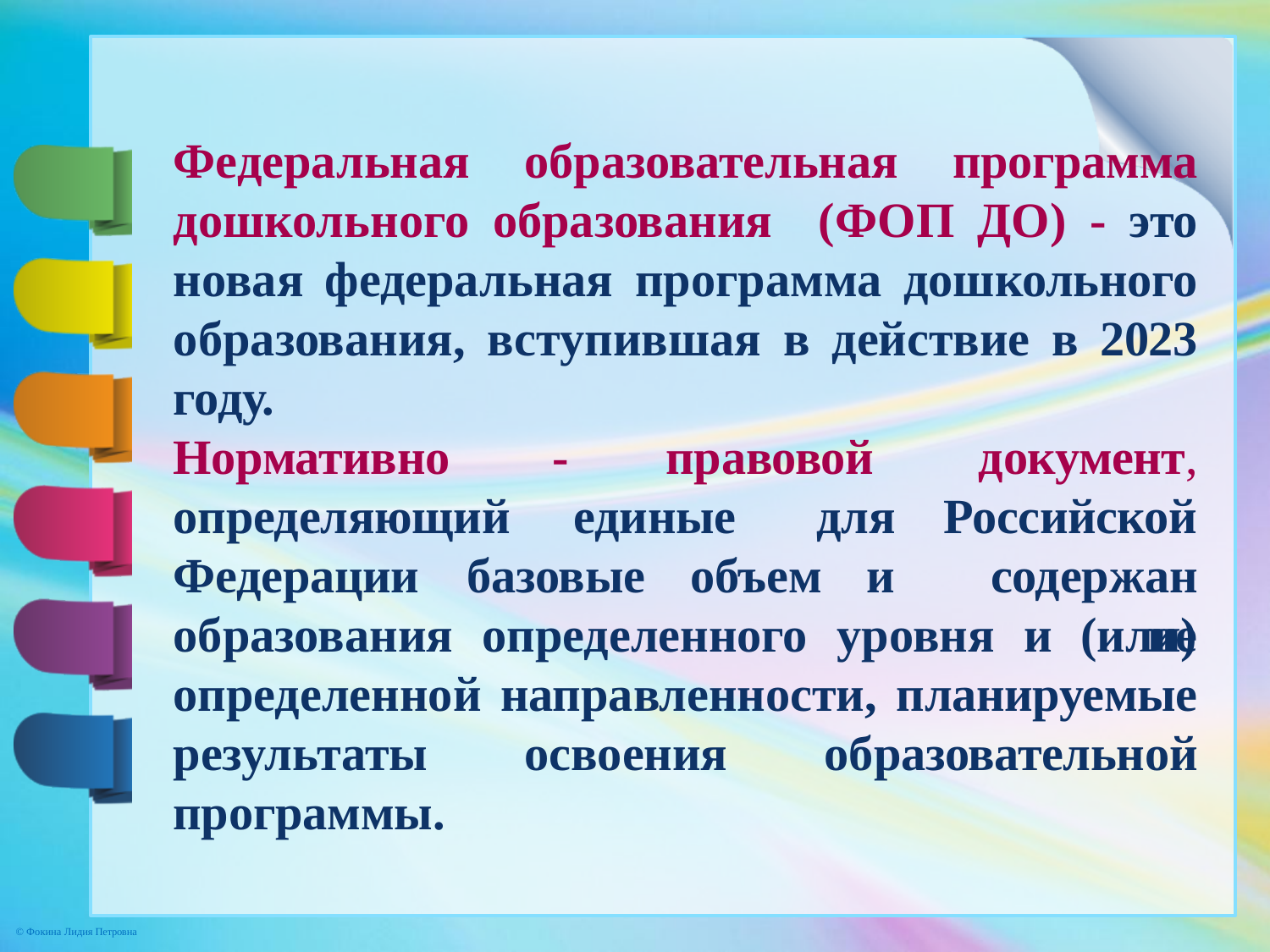

Федеральная   образовательная   программа дошкольного образования  (ФОП ДО) - это новая федеральная программа дошкольного образования, вступившая в действие в 2023 году.
Нормативно	- определяющий
правовой
документ, для	Российской
содержание
единые
Федерации	базовые	объем	и
образования  определенного  уровня  и  (или) определенной направленности, планируемые результаты    освоения    образовательной программы.
© Фокина Лидия Петровна